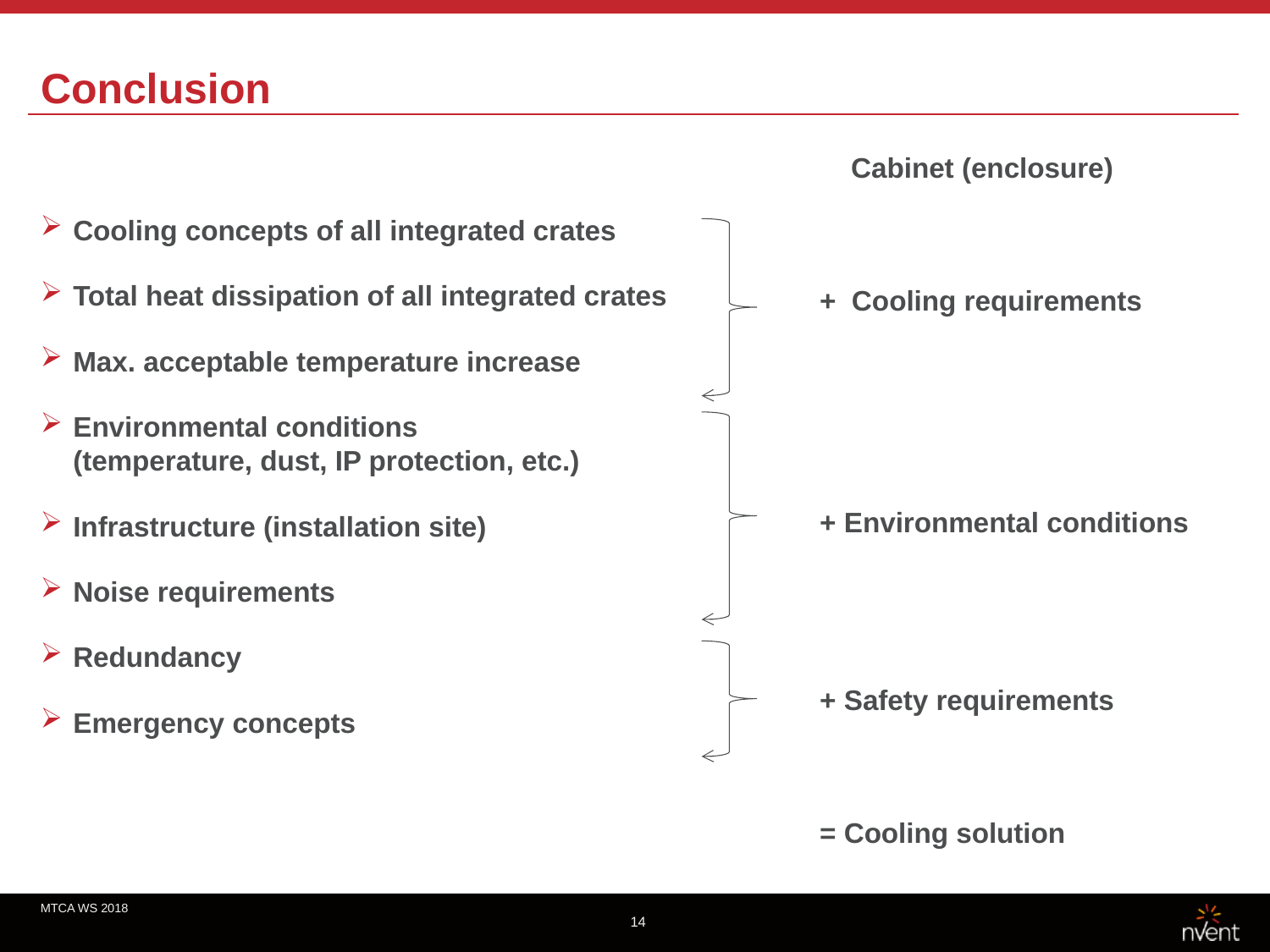

# Conclusion

Cooling concepts of all integrated crates
Total heat dissipation of all integrated crates
Max. acceptable temperature increase
Environmental conditions
(temperature, dust, IP protection, etc.)
Infrastructure (installation site)
Noise requirements
Redundancy
Emergency concepts

    Cabinet (enclosure)

+  Cooling requirements

+ Environmental conditions

+ Safety requirements

= Cooling solution

14
MTCA WS 2018